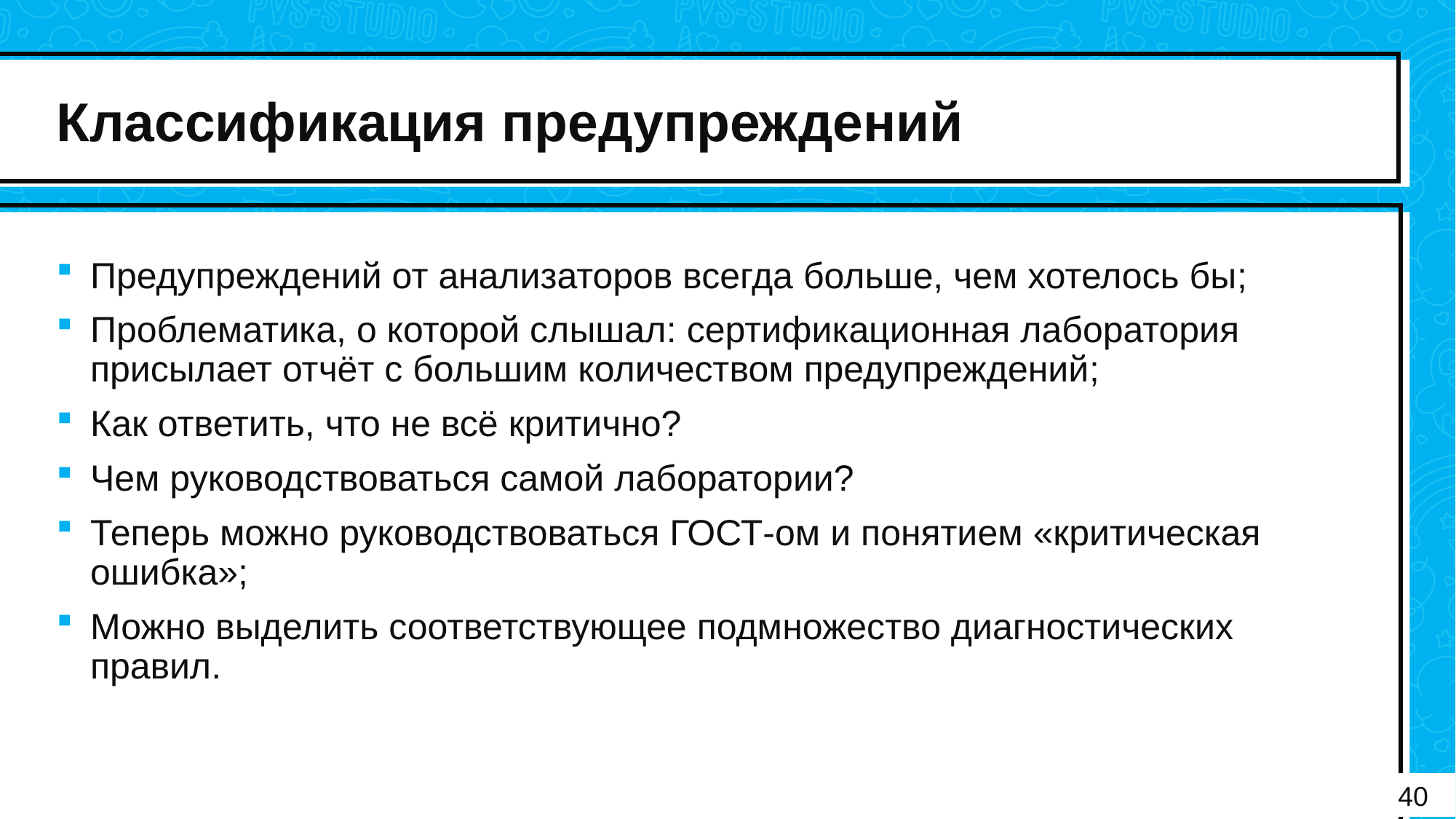

# Классификация предупреждений
Предупреждений от анализаторов всегда больше, чем хотелось бы;
Проблематика, о которой слышал: сертификационная лаборатория присылает отчёт с большим количеством предупреждений;
Как ответить, что не всё критично?
Чем руководствоваться самой лаборатории?
Теперь можно руководствоваться ГОСТ-ом и понятием «критическая ошибка»;
Можно выделить соответствующее подмножество диагностических правил.
40